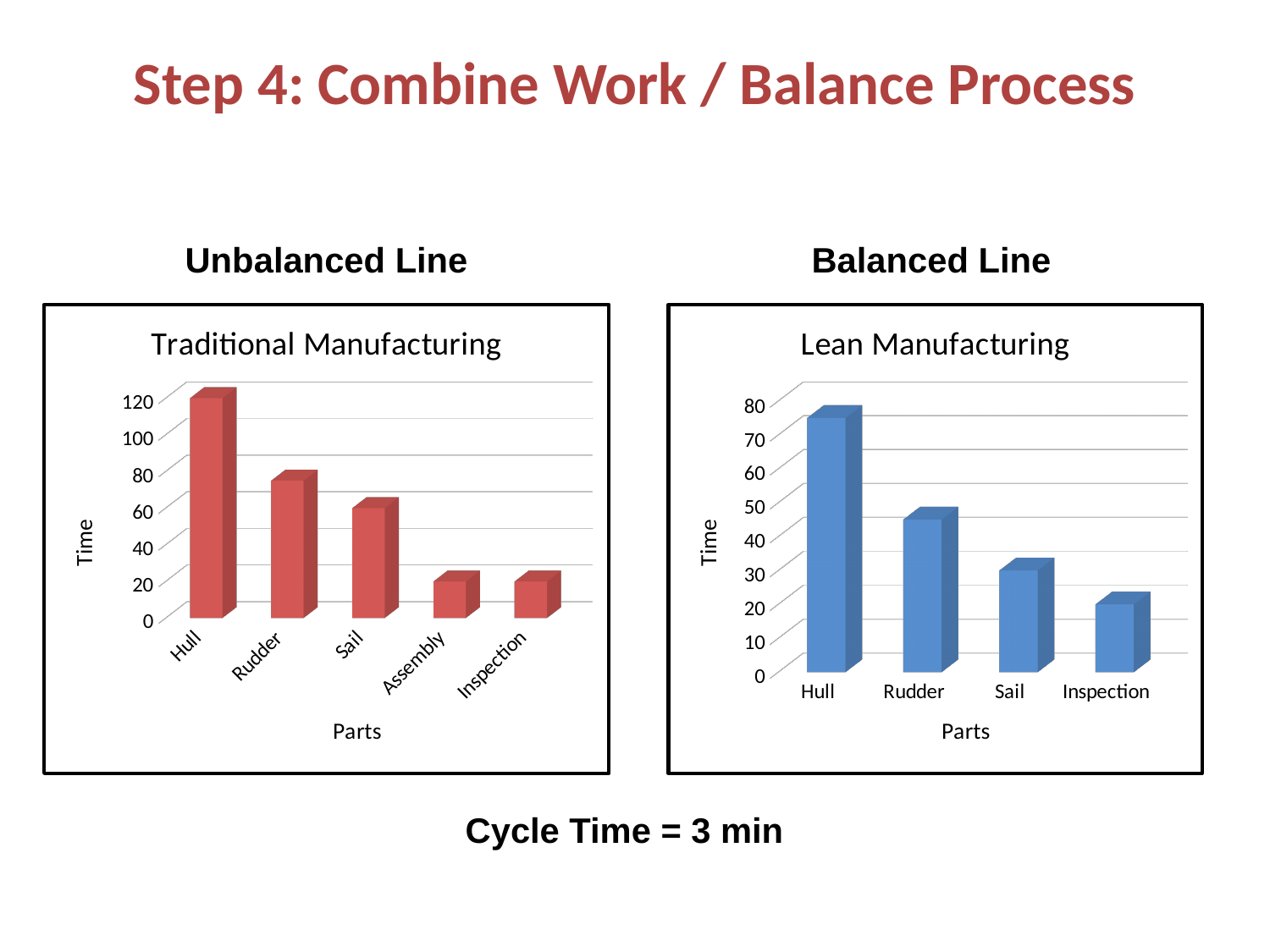

Step 4: Combine Work / Balance Process
Balanced Line
Unbalanced Line

[unsupported chart]

[unsupported chart]

Cycle Time = 3 min